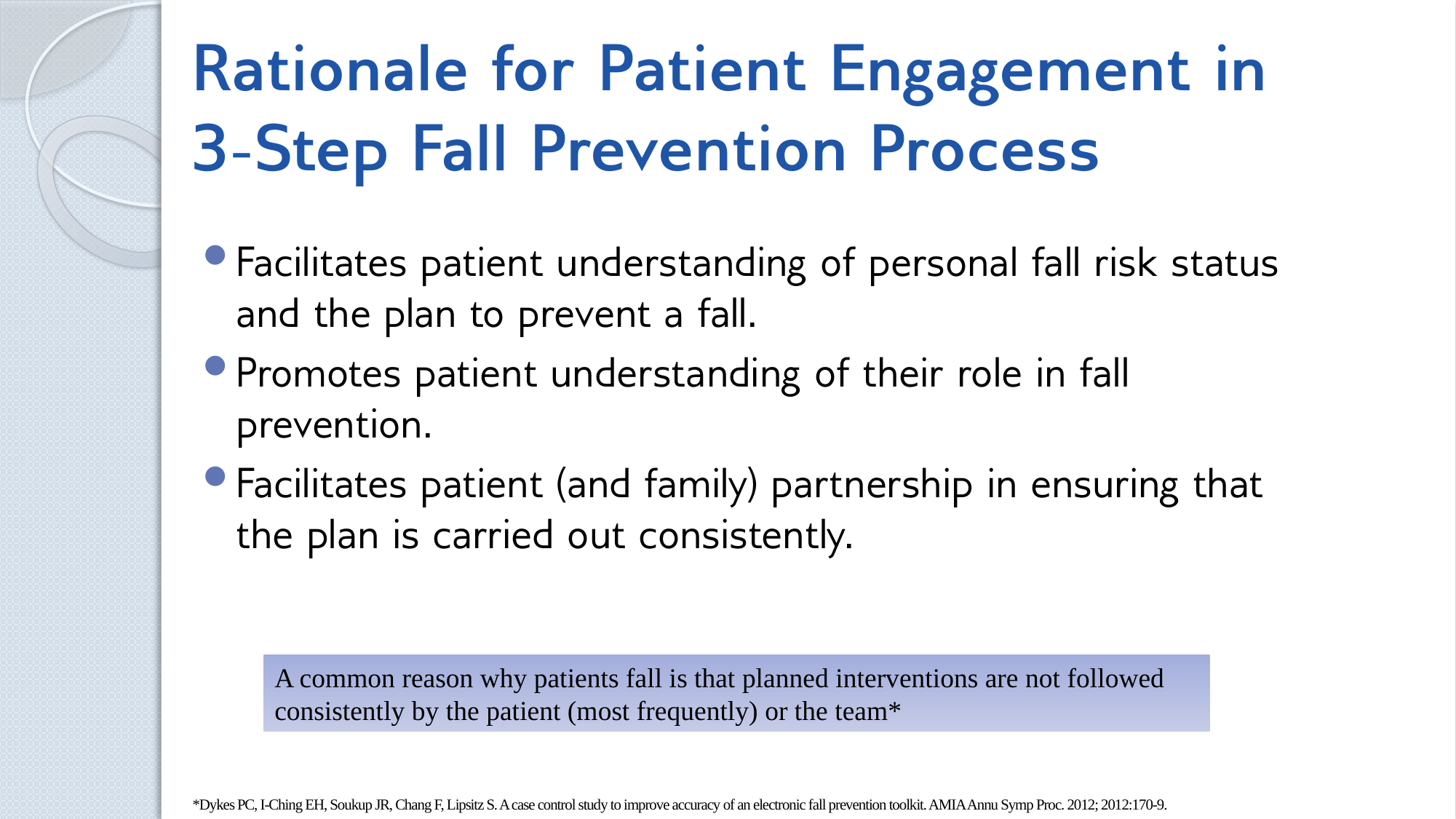

# Rationale for Patient Engagement in 3-Step Fall Prevention Process
Facilitates patient understanding of personal fall risk status and the plan to prevent a fall.
Promotes patient understanding of their role in fall prevention.
Facilitates patient (and family) partnership in ensuring that the plan is carried out consistently.
A common reason why patients fall is that planned interventions are not followed consistently by the patient (most frequently) or the team*
*Dykes PC, I-Ching EH, Soukup JR, Chang F, Lipsitz S. A case control study to improve accuracy of an electronic fall prevention toolkit. AMIA Annu Symp Proc. 2012; 2012:170-9.